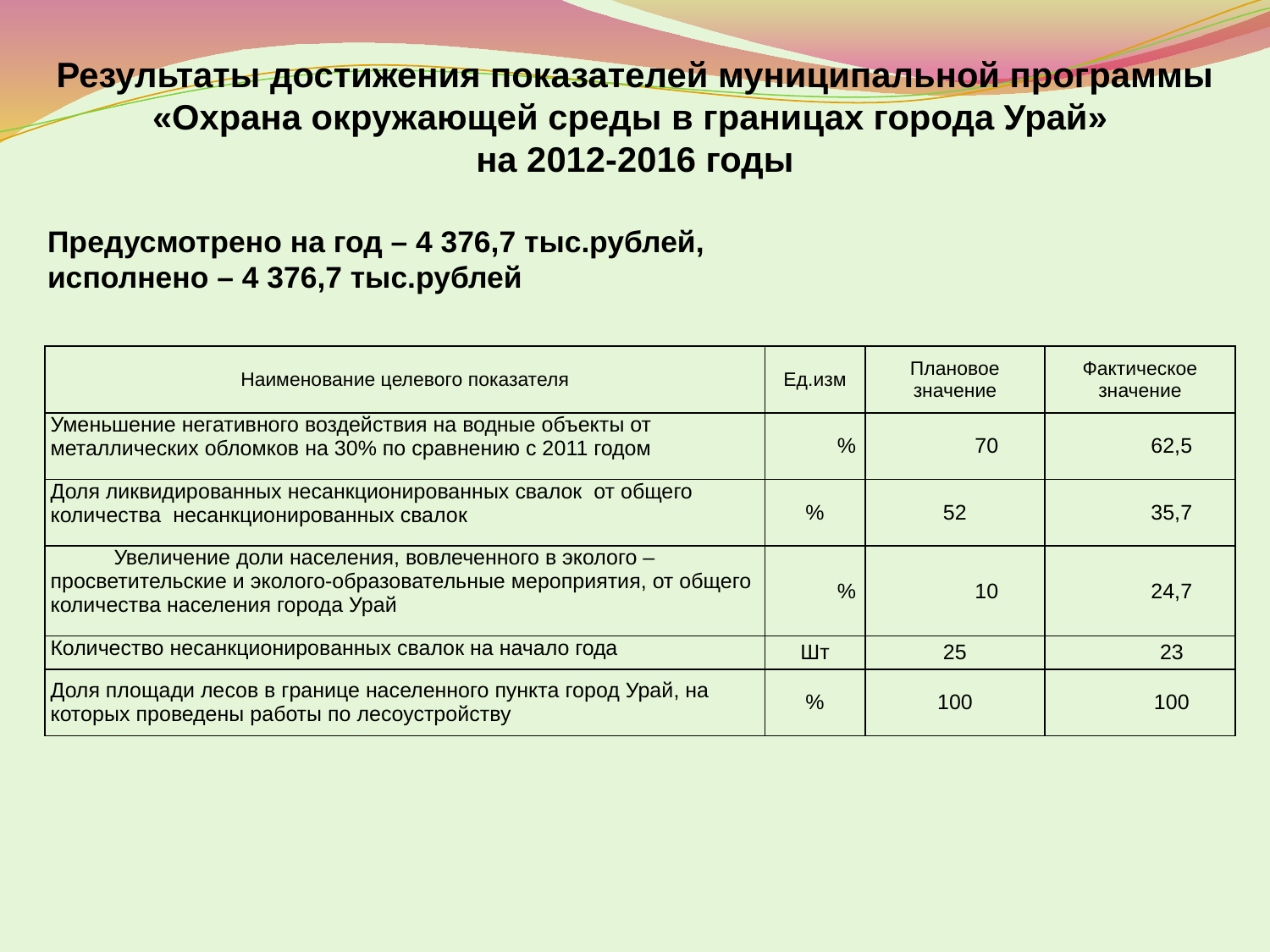

Результаты достижения показателей муниципальной программы «Охрана окружающей среды в границах города Урай»
на 2012-2016 годы
Предусмотрено на год – 4 376,7 тыс.рублей, исполнено – 4 376,7 тыс.рублей
| Наименование целевого показателя | Ед.изм | Плановое значение | Фактическое значение |
| --- | --- | --- | --- |
| Уменьшение негативного воздействия на водные объекты от металлических обломков на 30% по сравнению с 2011 годом | % | 70 | 62,5 |
| Доля ликвидированных несанкционированных свалок от общего количества несанкционированных свалок | % | 52 | 35,7 |
| Увеличение доли населения, вовлеченного в эколого – просветительские и эколого-образовательные мероприятия, от общего количества населения города Урай | % | 10 | 24,7 |
| Количество несанкционированных свалок на начало года | Шт | 25 | 23 |
| Доля площади лесов в границе населенного пункта город Урай, на которых проведены работы по лесоустройству | % | 100 | 100 |